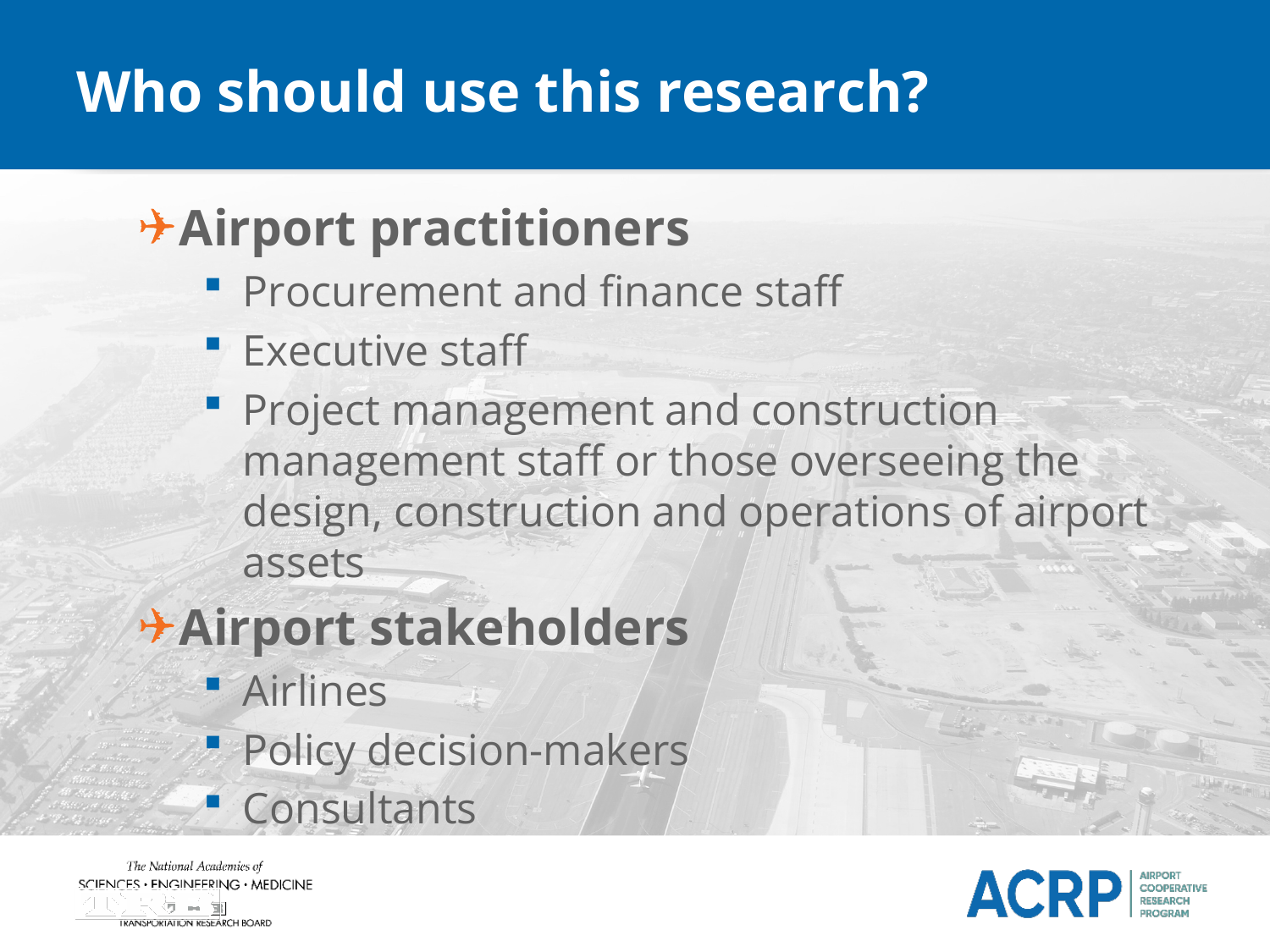

# Who should use this research?
Airport practitioners
Procurement and finance staff
Executive staff
Project management and construction management staff or those overseeing the design, construction and operations of airport assets
Airport stakeholders
Airlines
Policy decision-makers
Consultants